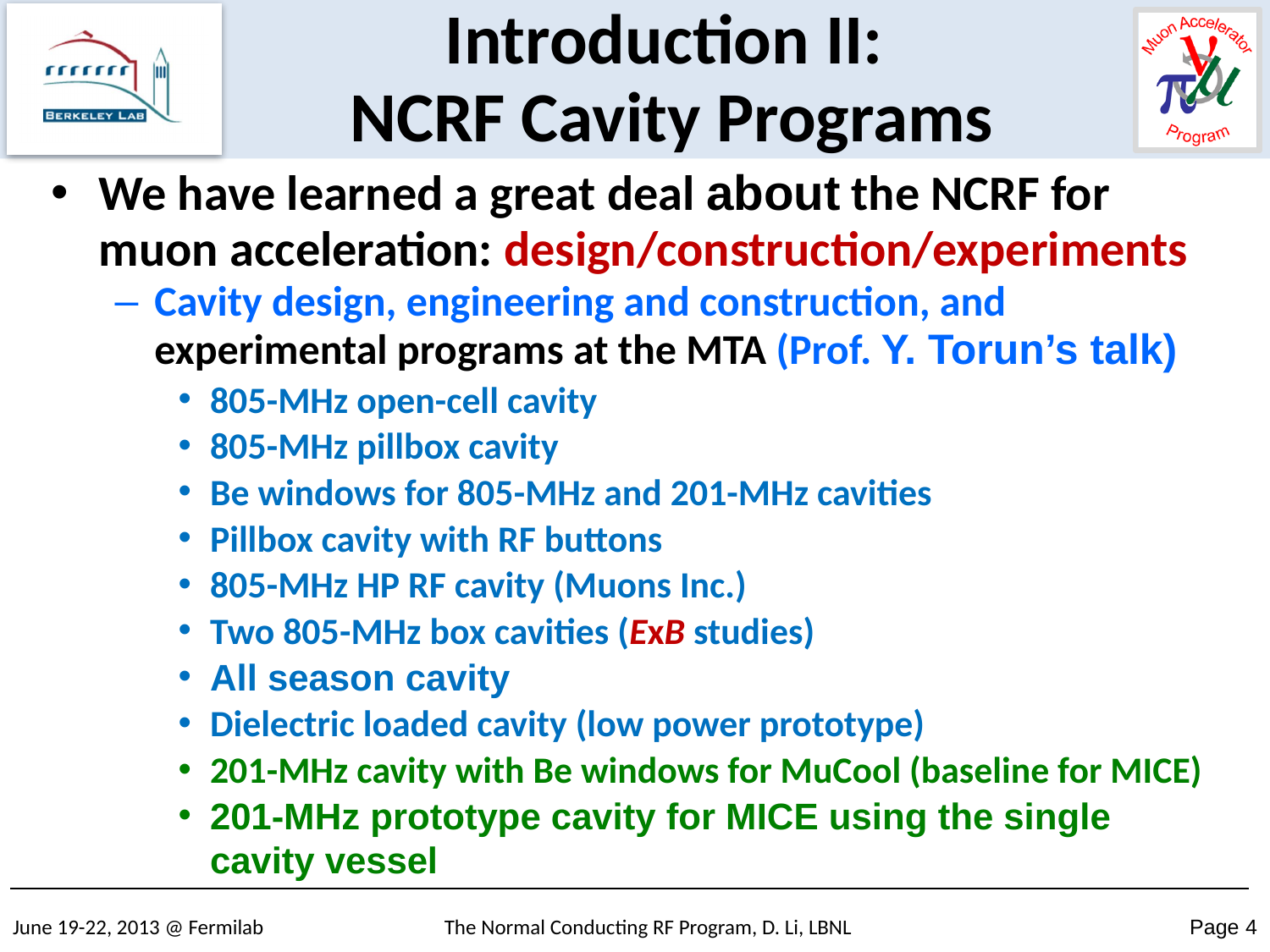

# Introduction II: NCRF Cavity Programs
We have learned a great deal about the NCRF for muon acceleration: design/construction/experiments
Cavity design, engineering and construction, and experimental programs at the MTA (Prof. Y. Torun’s talk)
805-MHz open-cell cavity
805-MHz pillbox cavity
Be windows for 805-MHz and 201-MHz cavities
Pillbox cavity with RF buttons
805-MHz HP RF cavity (Muons Inc.)
Two 805-MHz box cavities (ExB studies)
All season cavity
Dielectric loaded cavity (low power prototype)
201-MHz cavity with Be windows for MuCool (baseline for MICE)
201-MHz prototype cavity for MICE using the single cavity vessel
June 19-22, 2013 @ Fermilab
The Normal Conducting RF Program, D. Li, LBNL
Page 4